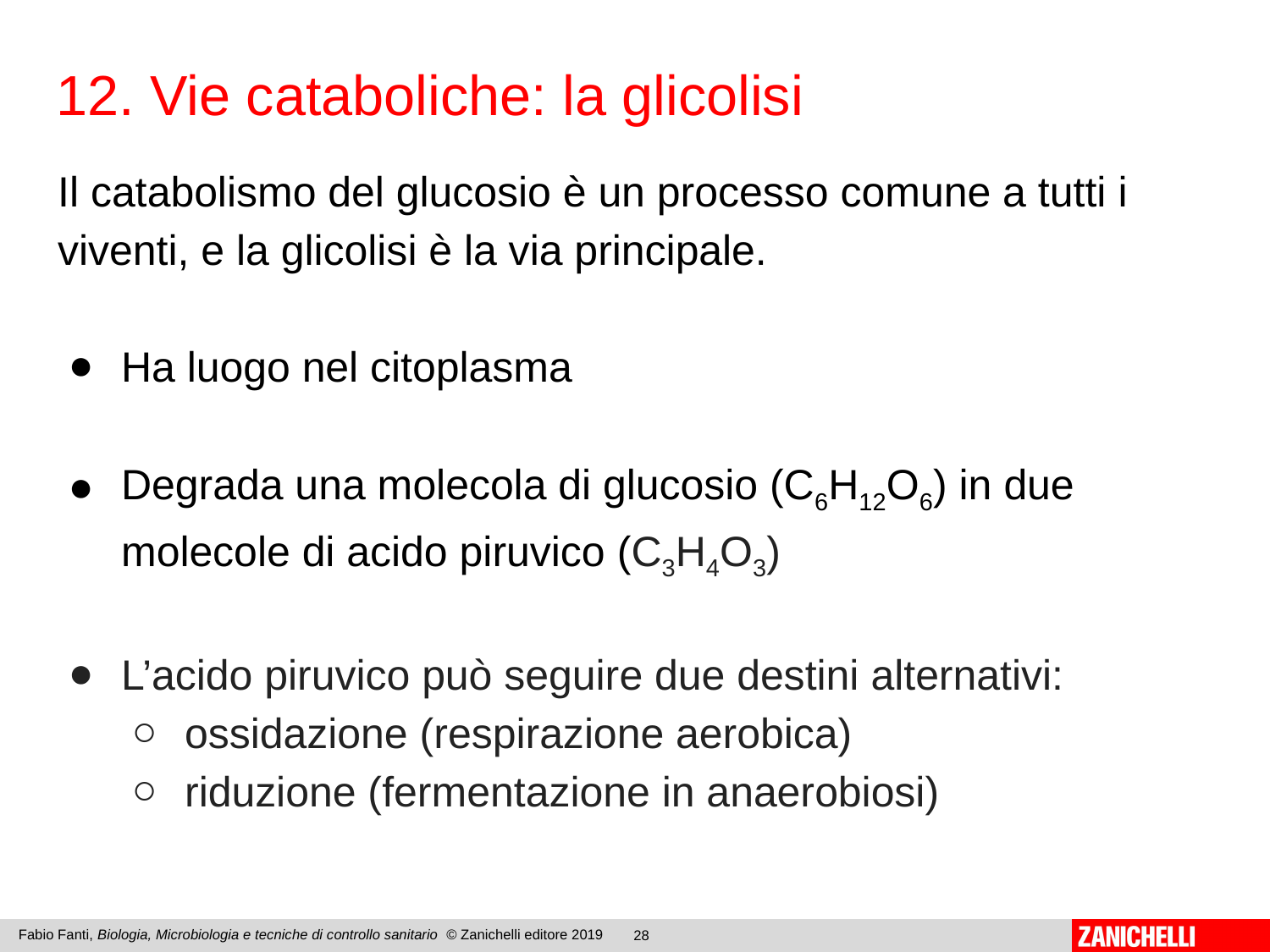

12. Vie cataboliche: la glicolisi
Il catabolismo del glucosio è un processo comune a tutti i viventi, e la glicolisi è la via principale.

Ha luogo nel citoplasma

Degrada una molecola di glucosio (C6H12O6) in due molecole di acido piruvico (C3H4O3)

L’acido piruvico può seguire due destini alternativi:
ossidazione (respirazione aerobica)
riduzione (fermentazione in anaerobiosi)